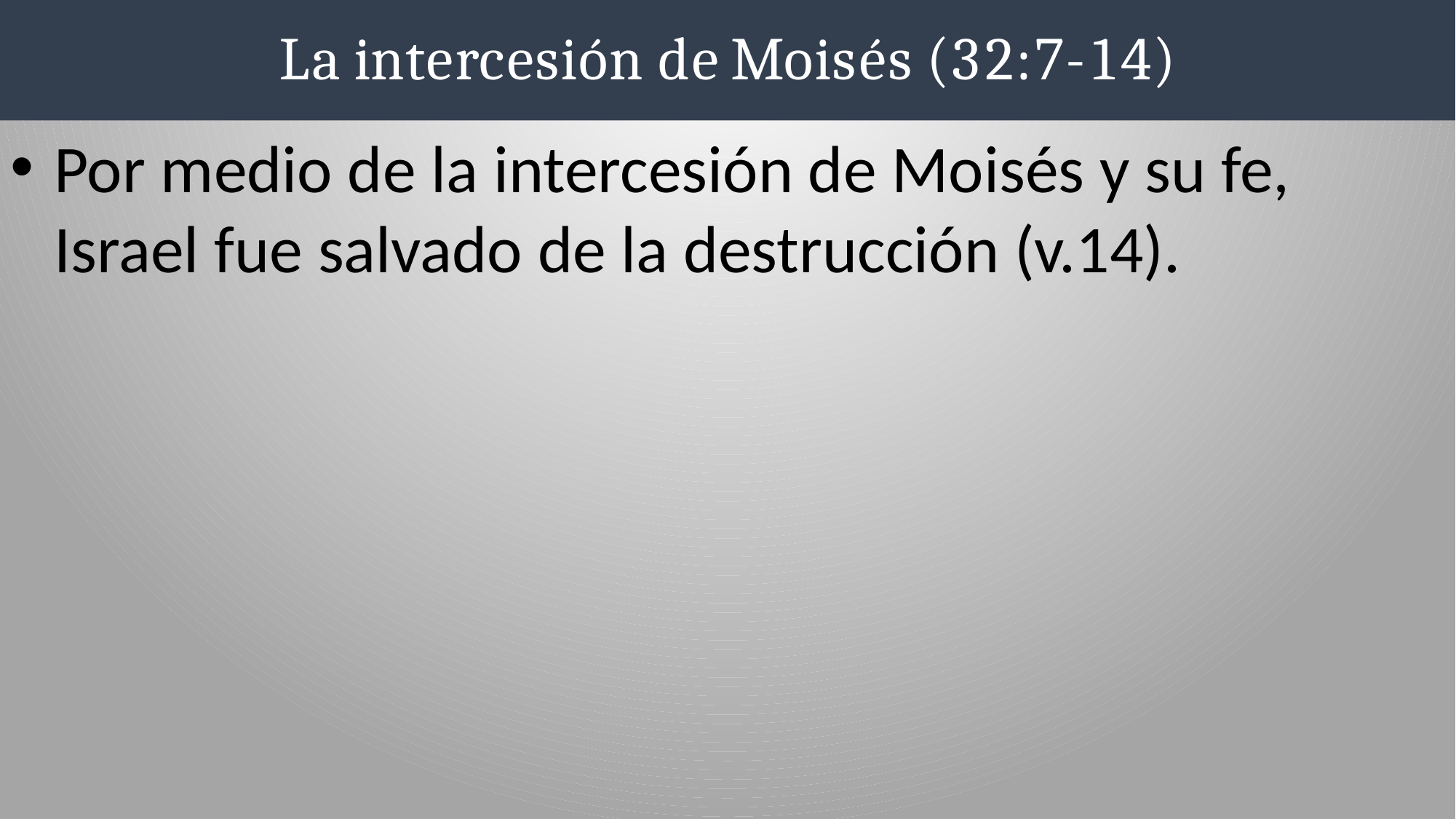

# La intercesión de Moisés (32:7-14)
Por medio de la intercesión de Moisés y su fe, Israel fue salvado de la destrucción (v.14).